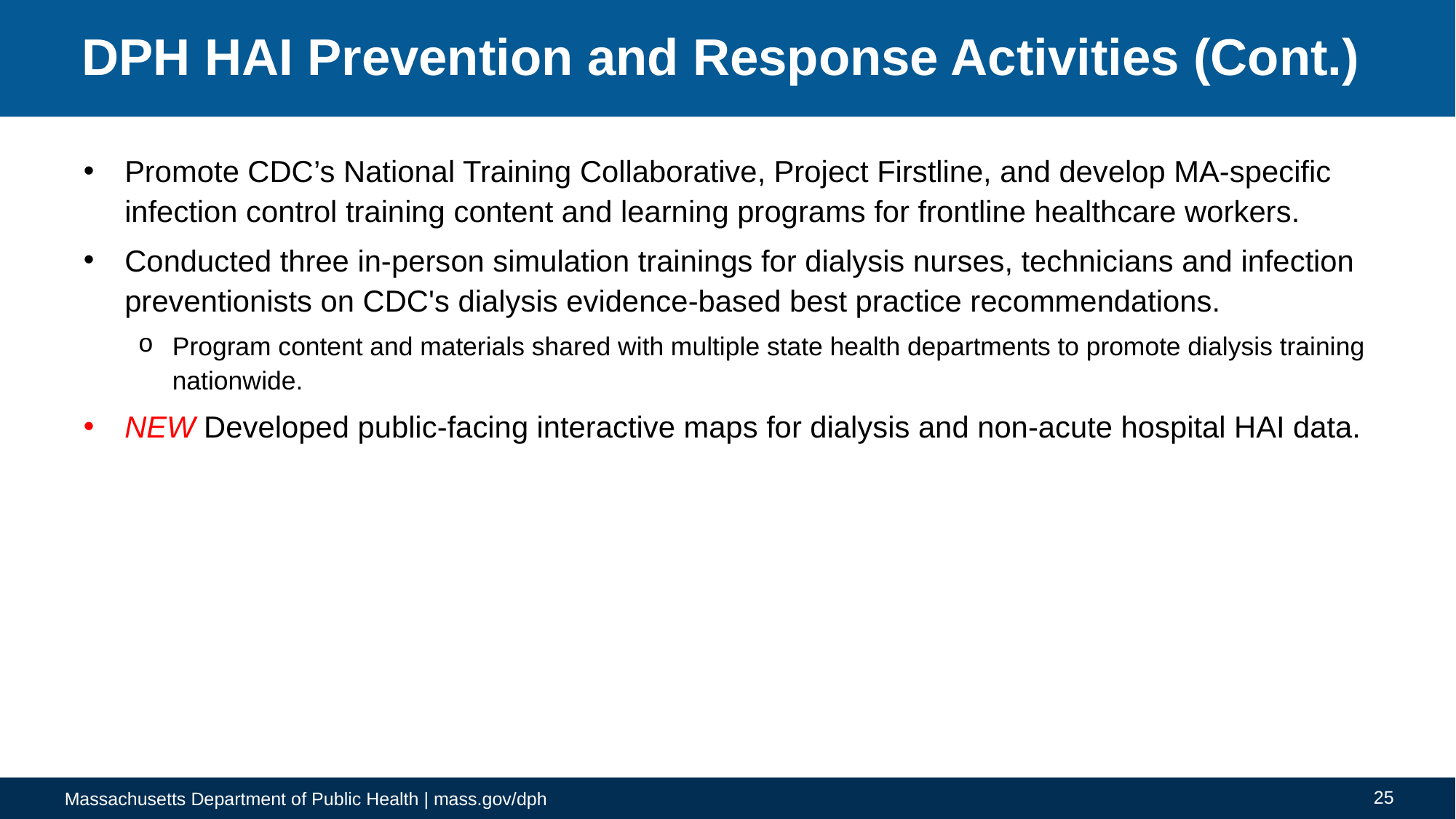

# DPH HAI Prevention and Response Activities (Cont.)
Promote CDC’s National Training Collaborative, Project Firstline, and develop MA-specific infection control training content and learning programs for frontline healthcare workers.
Conducted three in-person simulation trainings for dialysis nurses, technicians and infection preventionists on CDC's dialysis evidence-based best practice recommendations.
Program content and materials shared with multiple state health departments to promote dialysis training nationwide.
NEW Developed public-facing interactive maps for dialysis and non-acute hospital HAI data.
25